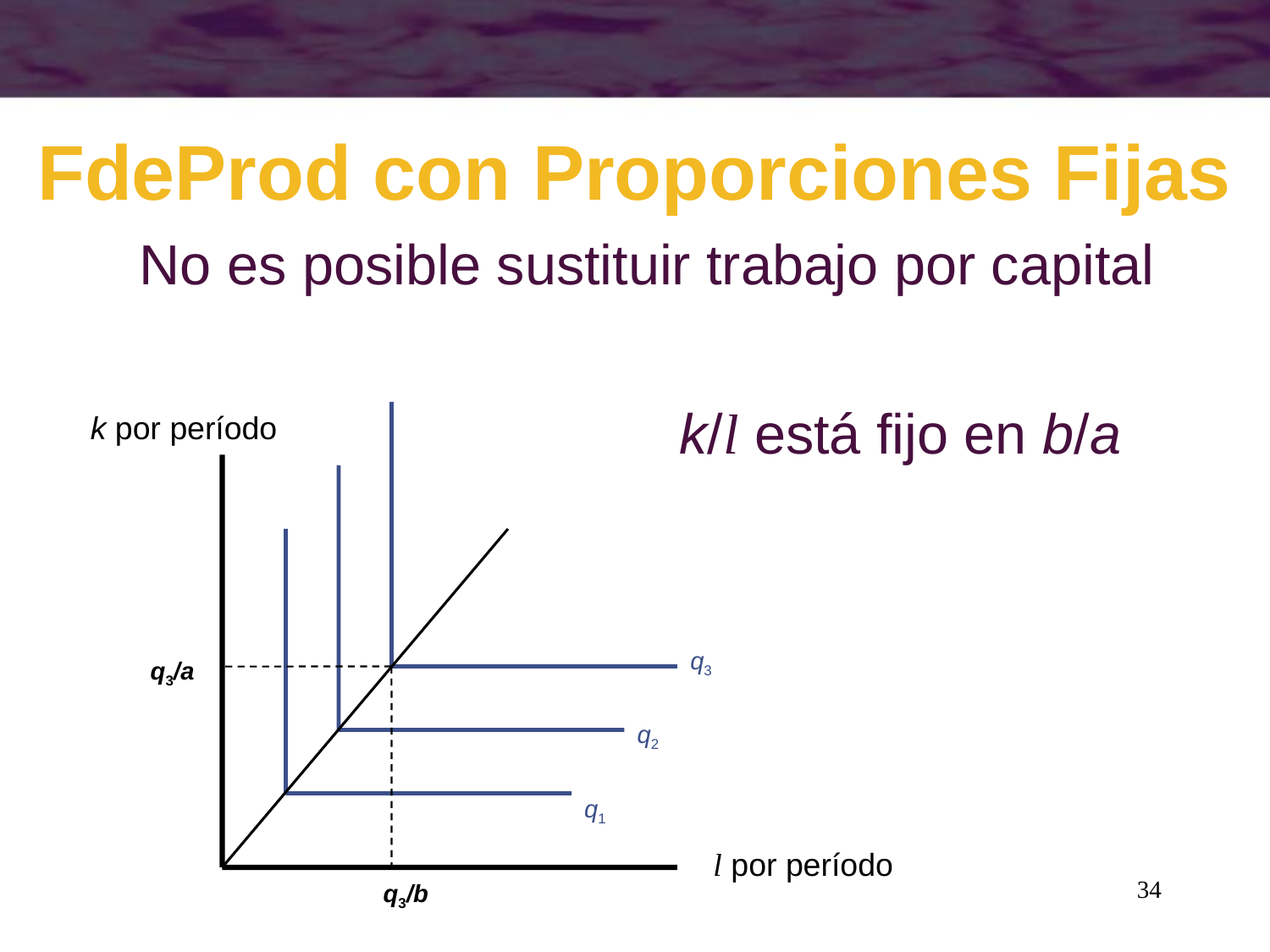

# FdeProd con Proporciones Fijas
No es posible sustituir trabajo por capital
k/l está fijo en b/a

q3/a

q3/b
k por período

q3
q2
q1

l por período

34